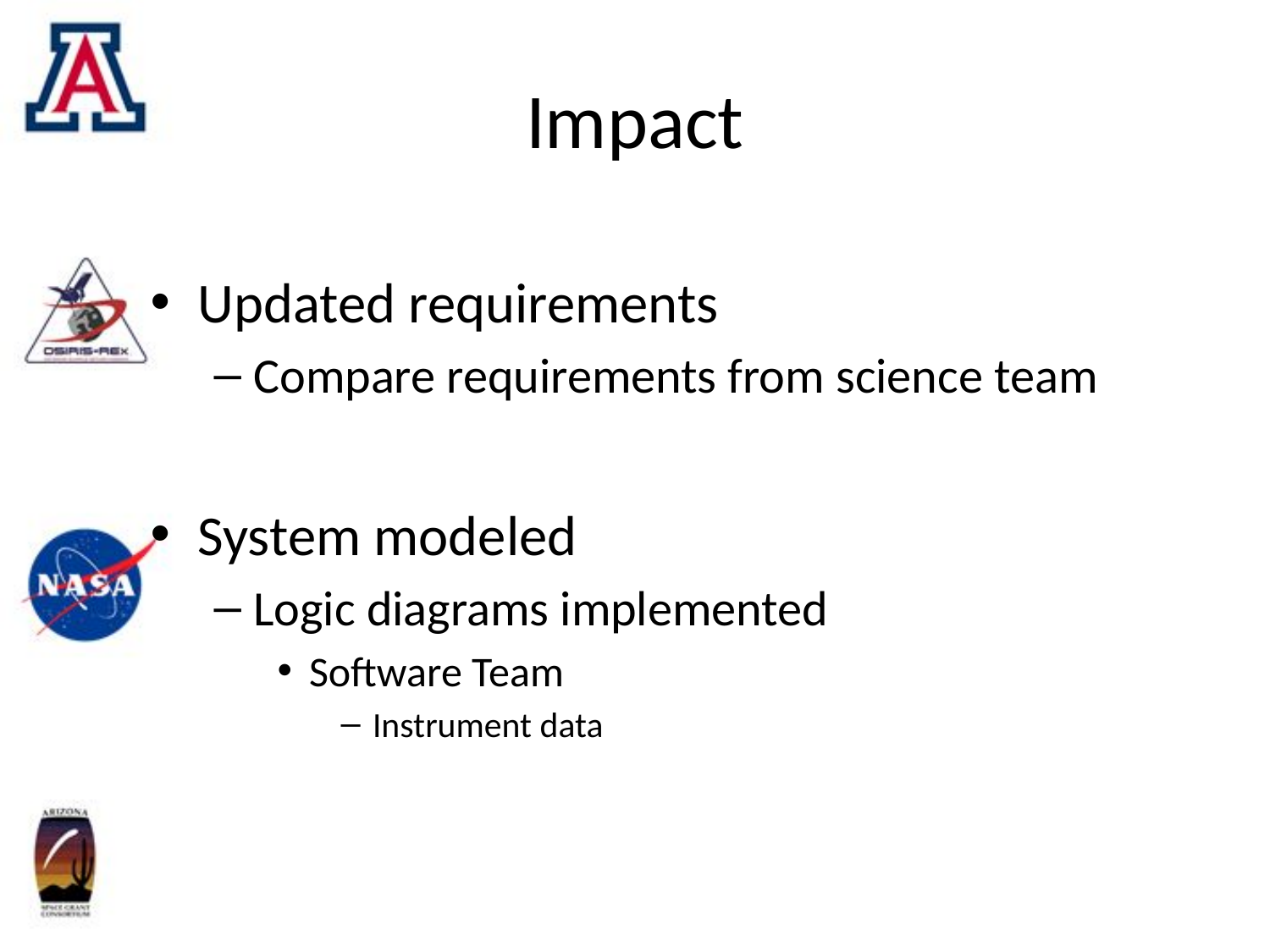

# Impact
Updated requirements
Compare requirements from science team

System modeled
Logic diagrams implemented
Software Team
Instrument data